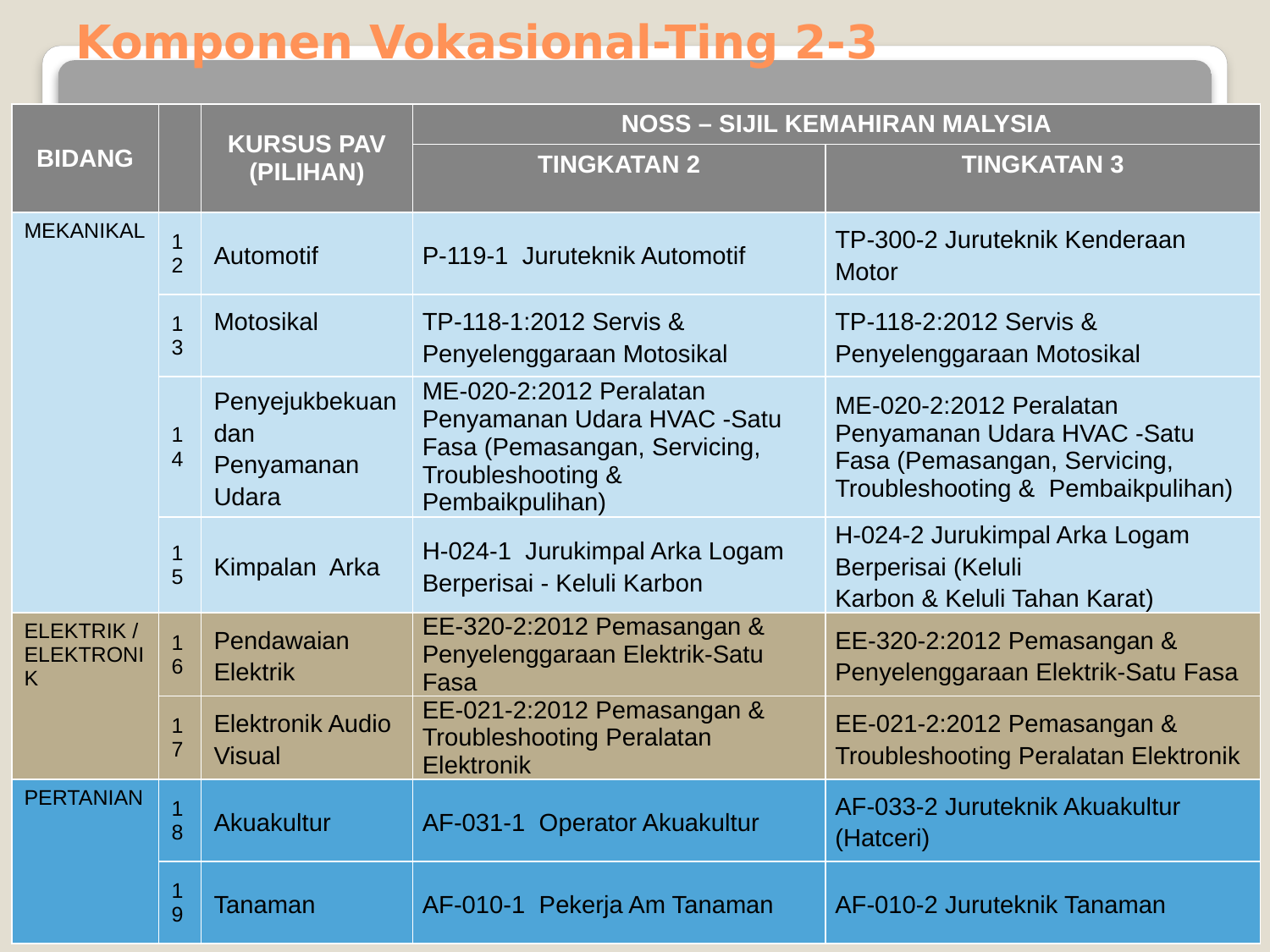

# Komponen Vokasional-Ting 2-3
| BIDANG |  | KURSUS PAV (PILIHAN) | NOSS – SIJIL KEMAHIRAN MALYSIA |  |
| --- | --- | --- | --- | --- |
|  |  |  | TINGKATAN 2 | TINGKATAN 3 |
| MEKANIKAL | 12 | Automotif | P-119-1 Juruteknik Automotif | TP-300-2 Juruteknik Kenderaan Motor |
|  | 13 | Motosikal | TP-118-1:2012 Servis & Penyelenggaraan Motosikal | TP-118-2:2012 Servis & Penyelenggaraan Motosikal |
|  | 14 | Penyejukbekuan dan Penyamanan Udara | ME-020-2:2012 Peralatan Penyamanan Udara HVAC -Satu Fasa (Pemasangan, Servicing, Troubleshooting & Pembaikpulihan) | ME-020-2:2012 Peralatan Penyamanan Udara HVAC -Satu Fasa (Pemasangan, Servicing, Troubleshooting & Pembaikpulihan) |
|  | 15 | Kimpalan Arka | H-024-1 Jurukimpal Arka Logam Berperisai - Keluli Karbon | H-024-2 Jurukimpal Arka Logam Berperisai (Keluli Karbon & Keluli Tahan Karat) |
| ELEKTRIK / ELEKTRONIK | 16 | Pendawaian Elektrik | EE-320-2:2012 Pemasangan & Penyelenggaraan Elektrik-Satu Fasa | EE-320-2:2012 Pemasangan & Penyelenggaraan Elektrik-Satu Fasa |
|  | 17 | Elektronik Audio Visual | EE-021-2:2012 Pemasangan & Troubleshooting Peralatan Elektronik | EE-021-2:2012 Pemasangan & Troubleshooting Peralatan Elektronik |
| PERTANIAN | 18 | Akuakultur | AF-031-1 Operator Akuakultur | AF-033-2 Juruteknik Akuakultur (Hatceri) |
|  | 19 | Tanaman | AF-010-1 Pekerja Am Tanaman | AF-010-2 Juruteknik Tanaman |